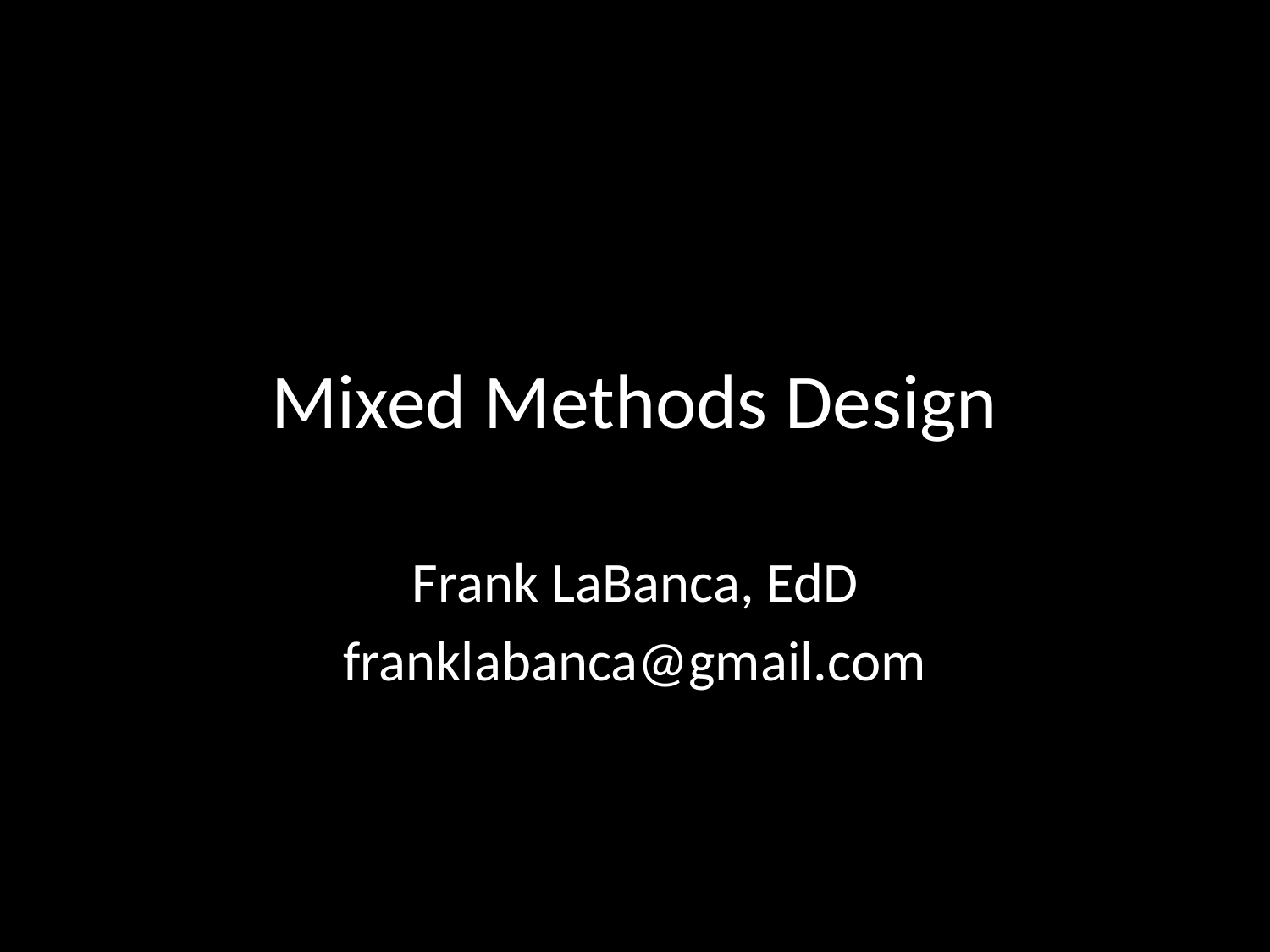

# Mixed Methods Design
Frank LaBanca, EdD
franklabanca@gmail.com